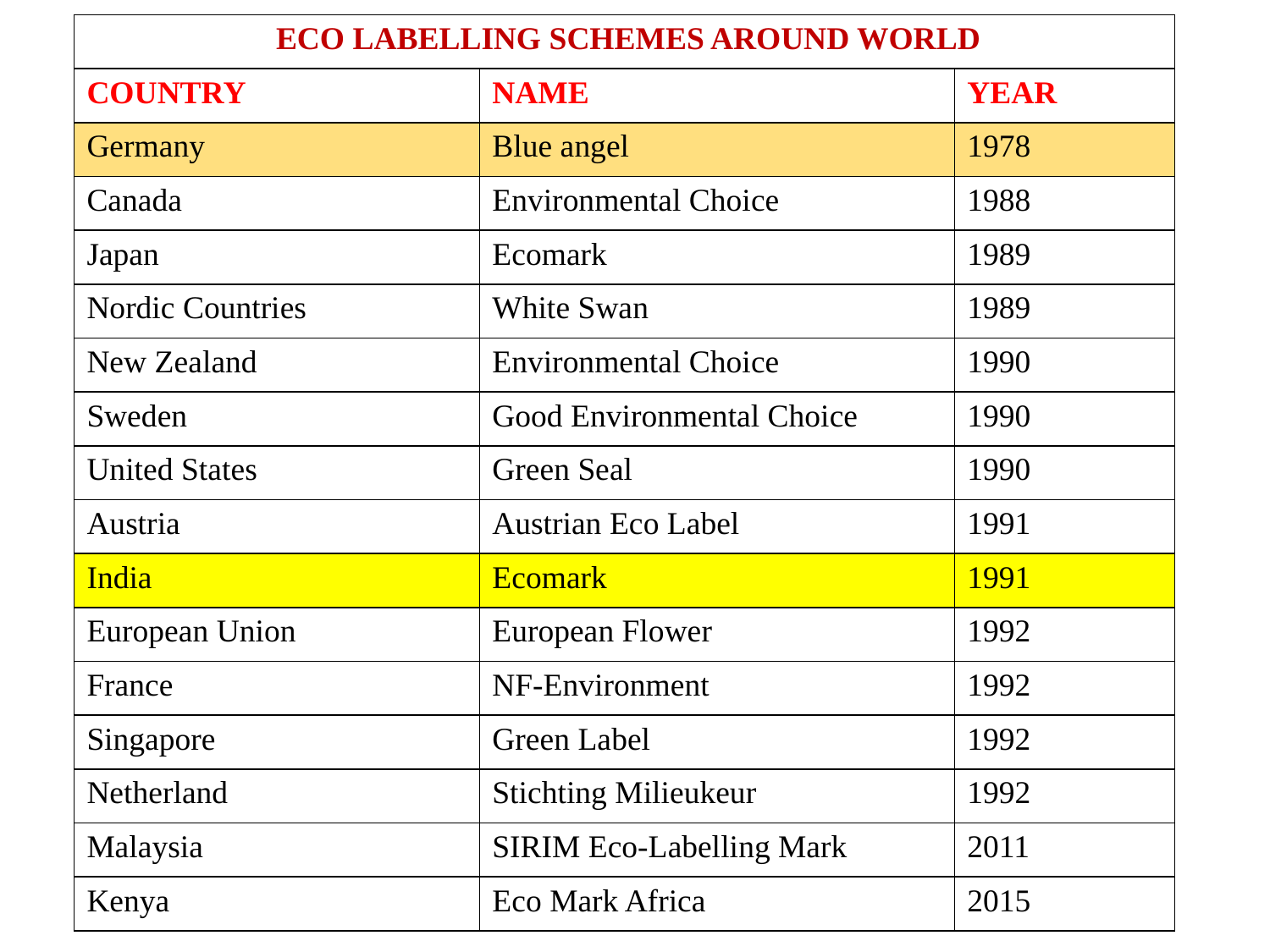

| ECO LABELLING SCHEMES AROUND WORLD |  |  |
| --- | --- | --- |
| COUNTRY | NAME | YEAR |
| Germany | Blue angel | 1978 |
| Canada | Environmental Choice | 1988 |
| Japan | Ecomark | 1989 |
| Nordic Countries | White Swan | 1989 |
| New Zealand | Environmental Choice | 1990 |
| Sweden | Good Environmental Choice | 1990 |
| United States | Green Seal | 1990 |
| Austria | Austrian Eco Label | 1991 |
| India | Ecomark | 1991 |
| European Union | European Flower | 1992 |
| France | NF-Environment | 1992 |
| Singapore | Green Label | 1992 |
| Netherland | Stichting Milieukeur | 1992 |
| Malaysia | SIRIM Eco-Labelling Mark | 2011 |
| Kenya | Eco Mark Africa | 2015 |